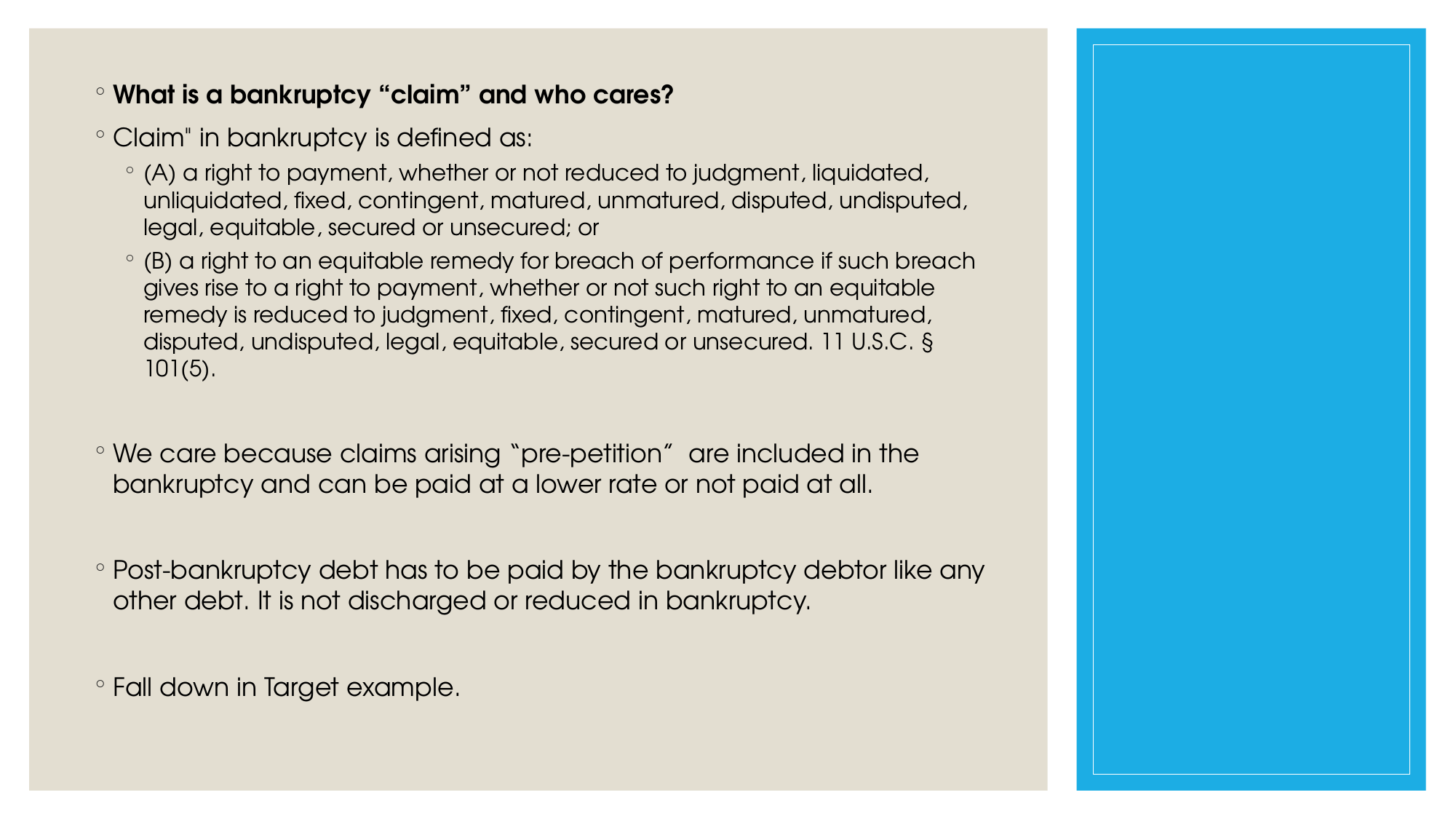

#
What is a bankruptcy “claim” and who cares?
Claim" in bankruptcy is defined as:
(A) a right to payment, whether or not reduced to judgment, liquidated, unliquidated, fixed, contingent, matured, unmatured, disputed, undisputed, legal, equitable, secured or unsecured; or
(B) a right to an equitable remedy for breach of performance if such breach gives rise to a right to payment, whether or not such right to an equitable remedy is reduced to judgment, fixed, contingent, matured, unmatured, disputed, undisputed, legal, equitable, secured or unsecured. 11 U.S.C. § 101(5).

We care because claims arising “pre-petition”  are included in the bankruptcy and can be paid at a lower rate or not paid at all.

Post-bankruptcy debt has to be paid by the bankruptcy debtor like any other debt. It is not discharged or reduced in bankruptcy.

Fall down in Target example.